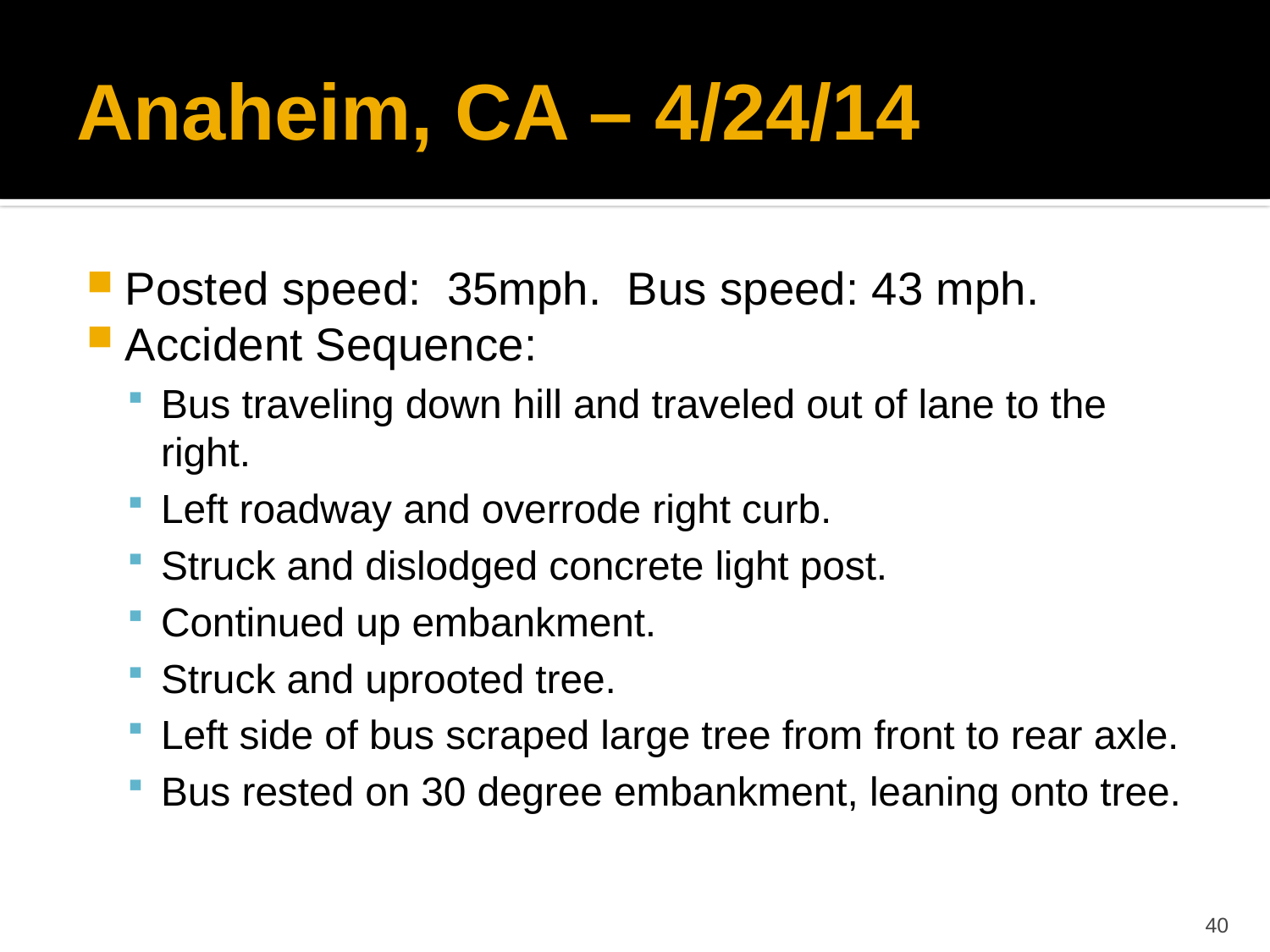

# Anaheim, CA – 4/24/14
Posted speed:  35mph.  Bus speed: 43 mph.
Accident Sequence:
Bus traveling down hill and traveled out of lane to the right.
Left roadway and overrode right curb.
Struck and dislodged concrete light post.
Continued up embankment.
Struck and uprooted tree.
Left side of bus scraped large tree from front to rear axle.
Bus rested on 30 degree embankment, leaning onto tree.
40